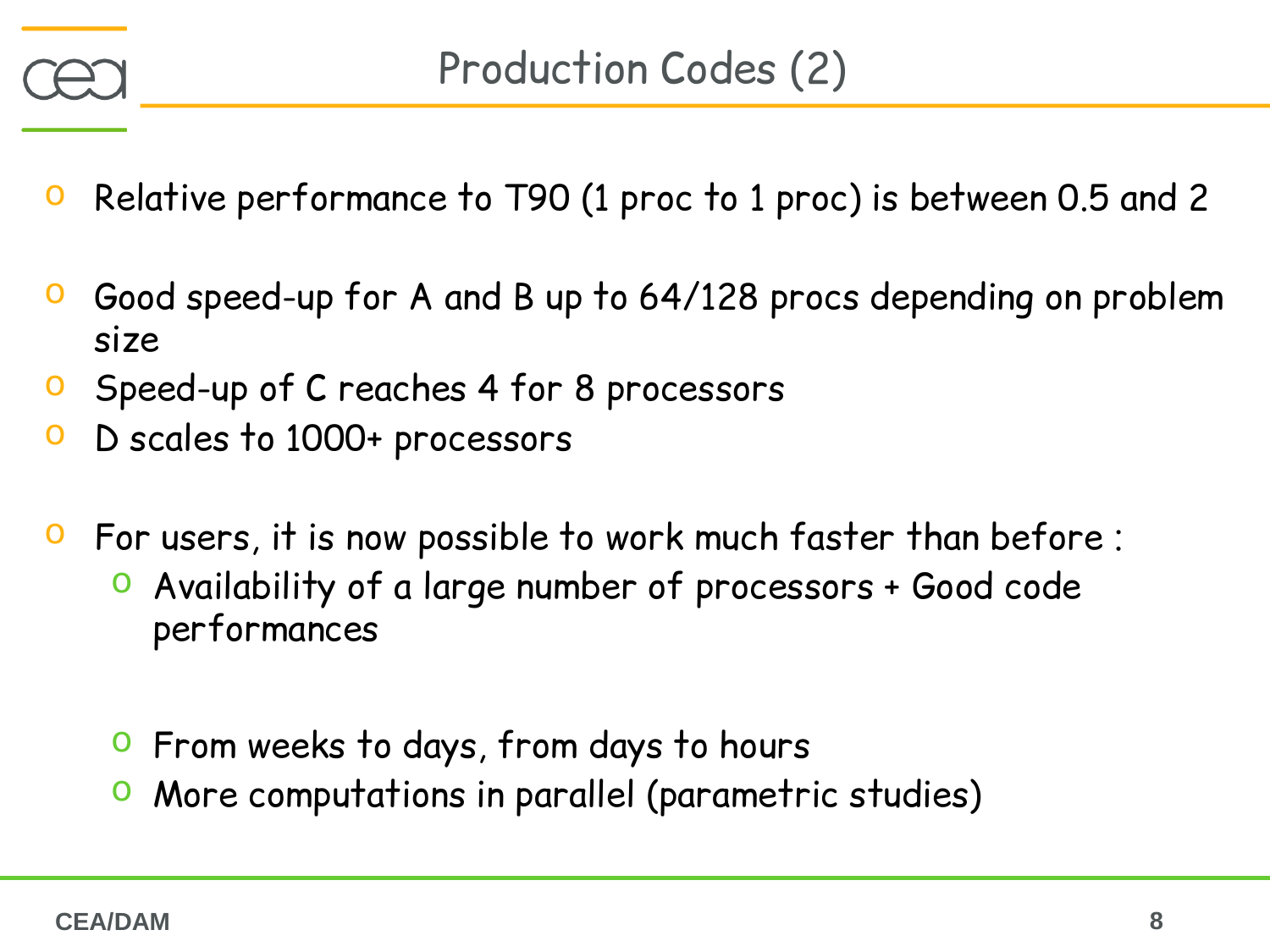

# Production Codes (2)
Relative performance to T90 (1 proc to 1 proc) is between 0.5 and 2

Good speed-up for A and B up to 64/128 procs depending on problem size
Speed-up of C reaches 4 for 8 processors
D scales to 1000+ processors

For users, it is now possible to work much faster than before :
Availability of a large number of processors + Good code performances

From weeks to days, from days to hours
More computations in parallel (parametric studies)

CEA/DAM